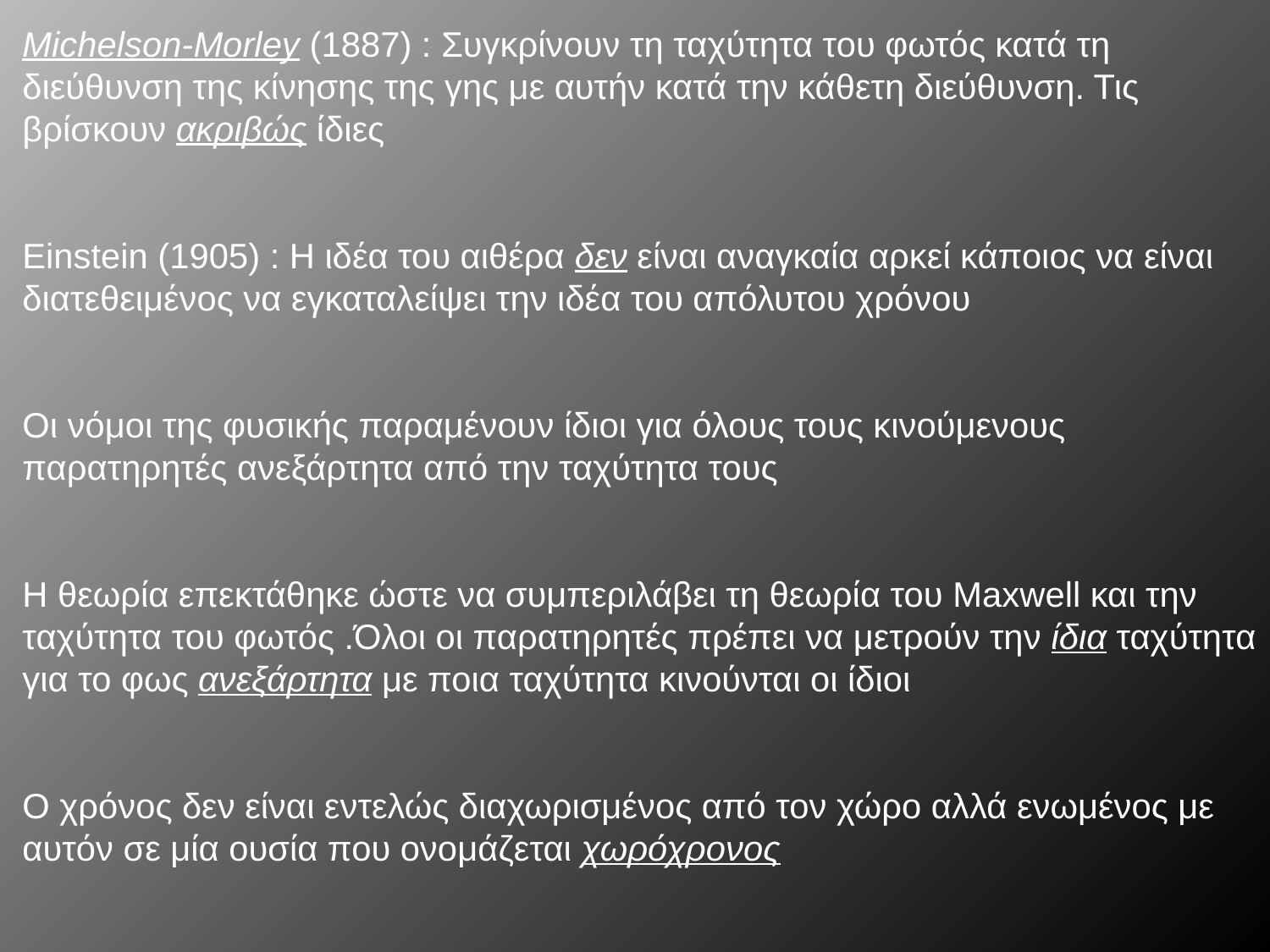

Michelson-Morley (1887) : Συγκρίνουν τη ταχύτητα του φωτός κατά τη διεύθυνση της κίνησης της γης με αυτήν κατά την κάθετη διεύθυνση. Τις βρίσκουν ακριβώς ίδιες

Einstein (1905) : Η ιδέα του αιθέρα δεν είναι αναγκαία αρκεί κάποιος να είναι διατεθειμένος να εγκαταλείψει την ιδέα του απόλυτου χρόνου

Οι νόμοι της φυσικής παραμένουν ίδιοι για όλους τους κινούμενους παρατηρητές ανεξάρτητα από την ταχύτητα τους

Η θεωρία επεκτάθηκε ώστε να συμπεριλάβει τη θεωρία του Maxwell και την ταχύτητα του φωτός .Όλοι οι παρατηρητές πρέπει να μετρούν την ίδια ταχύτητα για το φως ανεξάρτητα με ποια ταχύτητα κινούνται οι ίδιοι

Ο χρόνος δεν είναι εντελώς διαχωρισμένος από τον χώρο αλλά ενωμένος με αυτόν σε μία ουσία που ονομάζεται χωρόχρονος